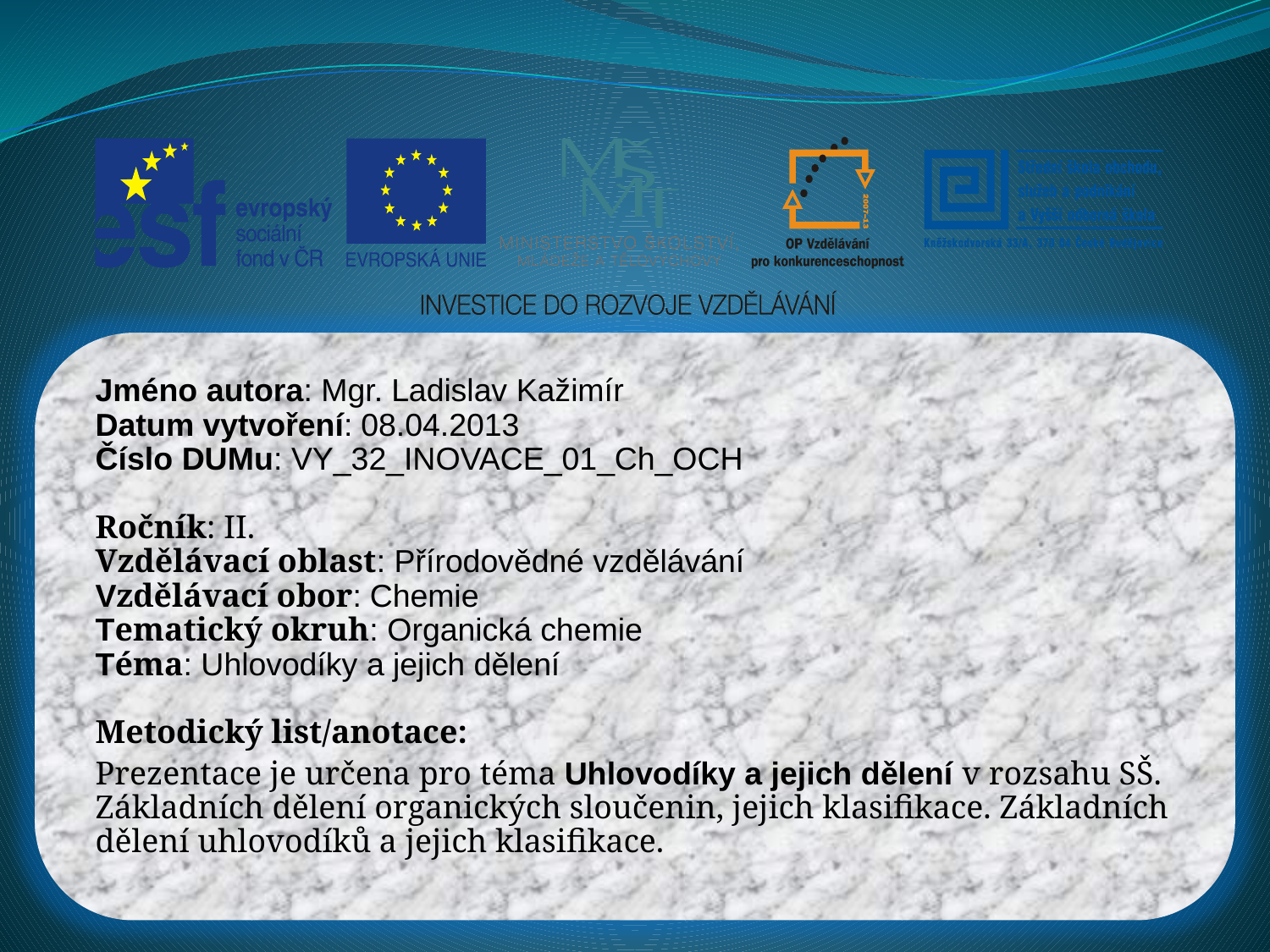

Jméno autora: Mgr. Ladislav Kažimír
Datum vytvoření: 08.04.2013
Číslo DUMu: VY_32_INOVACE_01_Ch_OCH
Ročník: II.
Vzdělávací oblast: Přírodovědné vzdělávání
Vzdělávací obor: Chemie
Tematický okruh: Organická chemie
Téma: Uhlovodíky a jejich dělení
Metodický list/anotace:
Prezentace je určena pro téma Uhlovodíky a jejich dělení v rozsahu SŠ.
Základních dělení organických sloučenin, jejich klasifikace. Základních dělení uhlovodíků a jejich klasifikace.